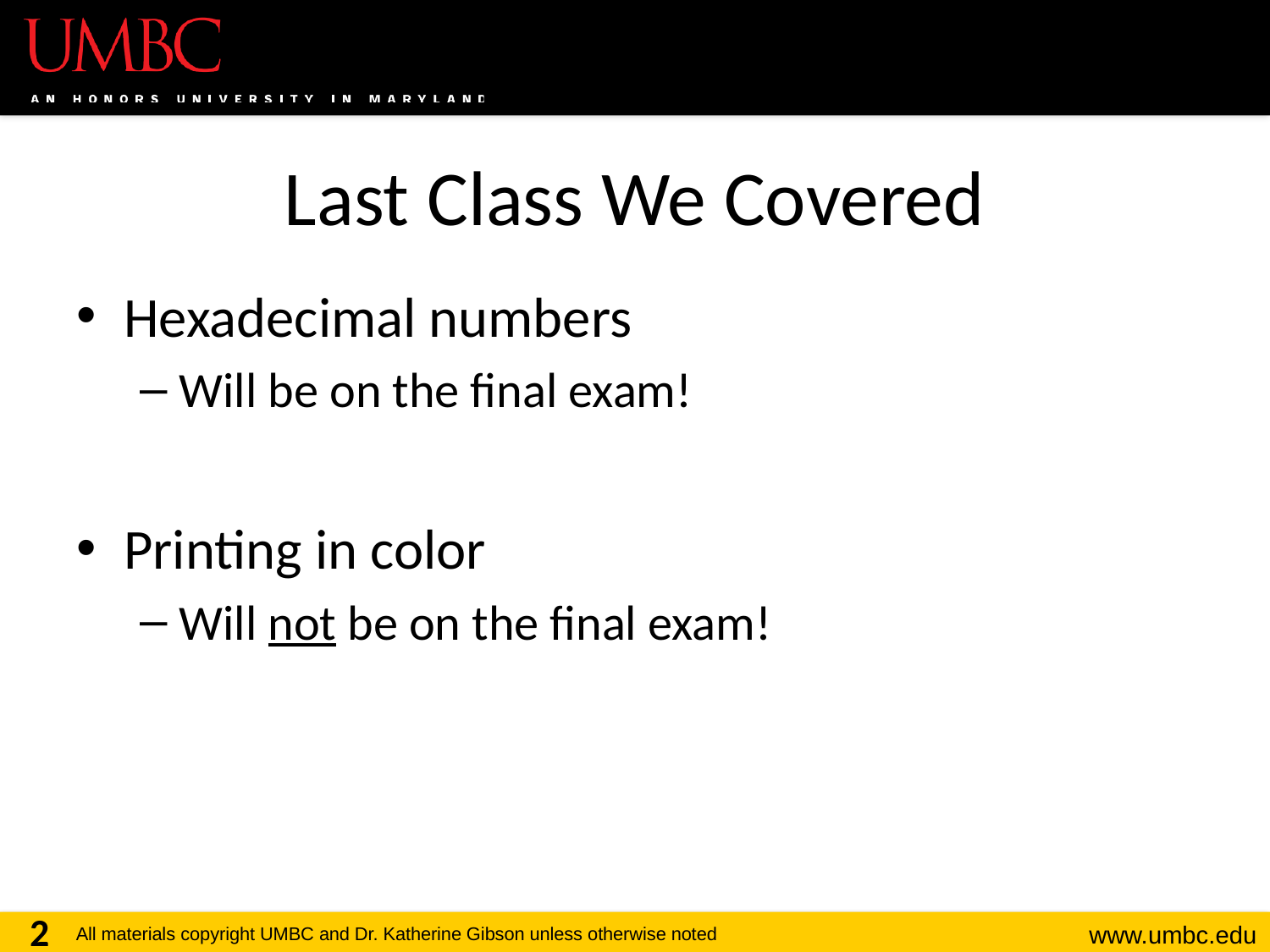

# Last Class We Covered
Hexadecimal numbers
Will be on the final exam!

Printing in color
Will not be on the final exam!

2